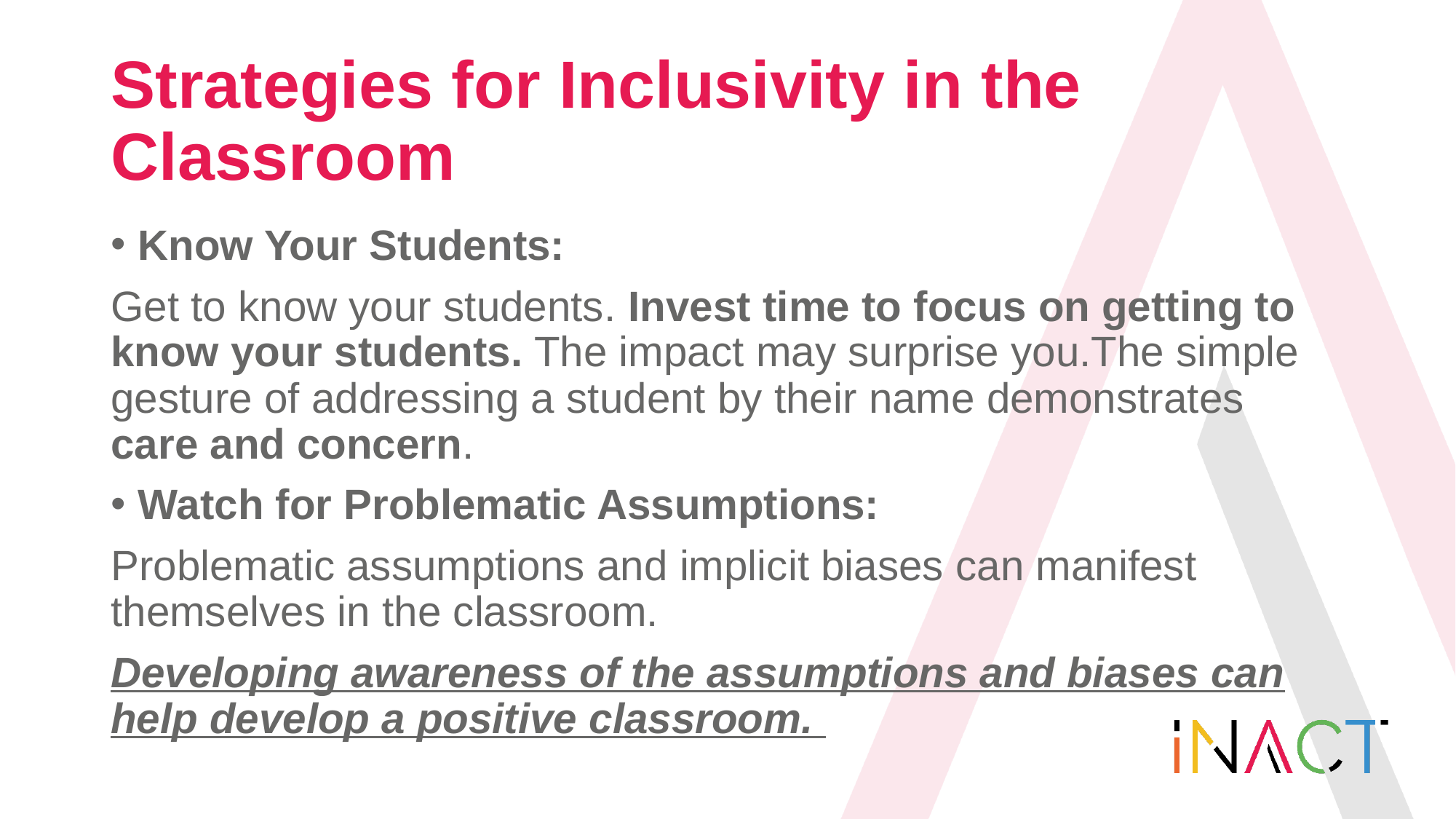

# Strategies for Inclusivity in the Classroom
Know Your Students:
Get to know your students. Invest time to focus on getting to know your students. The impact may surprise you.The simple gesture of addressing a student by their name demonstrates care and concern.
Watch for Problematic Assumptions:
Problematic assumptions and implicit biases can manifest themselves in the classroom.
Developing awareness of the assumptions and biases can help develop a positive classroom.